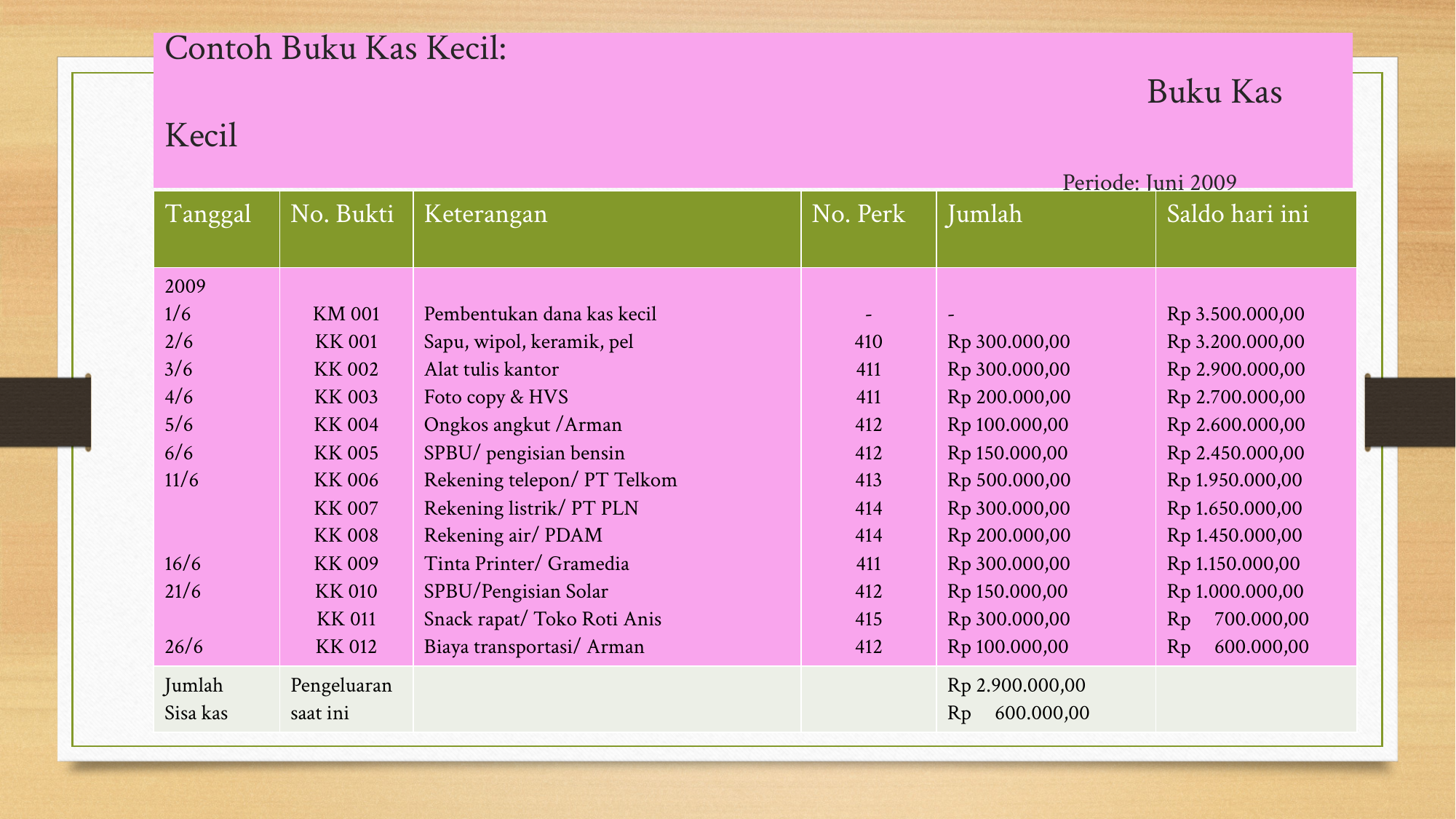

# Contoh Buku Kas Kecil: Buku Kas Kecil Periode: Juni 2009
| Tanggal | No. Bukti | Keterangan | No. Perk | Jumlah | Saldo hari ini |
| --- | --- | --- | --- | --- | --- |
| 2009 1/6 2/6 3/6 4/6 5/6 6/6 11/6 16/6 21/6 26/6 | KM 001 KK 001 KK 002 KK 003 KK 004 KK 005 KK 006 KK 007 KK 008 KK 009 KK 010 KK 011 KK 012 | Pembentukan dana kas kecil Sapu, wipol, keramik, pel Alat tulis kantor Foto copy & HVS Ongkos angkut /Arman SPBU/ pengisian bensin Rekening telepon/ PT Telkom Rekening listrik/ PT PLN Rekening air/ PDAM Tinta Printer/ Gramedia SPBU/Pengisian Solar Snack rapat/ Toko Roti Anis Biaya transportasi/ Arman | - 410 411 411 412 412 413 414 414 411 412 415 412 | - Rp 300.000,00 Rp 300.000,00 Rp 200.000,00 Rp 100.000,00 Rp 150.000,00 Rp 500.000,00 Rp 300.000,00 Rp 200.000,00 Rp 300.000,00 Rp 150.000,00 Rp 300.000,00 Rp 100.000,00 | Rp 3.500.000,00 Rp 3.200.000,00 Rp 2.900.000,00 Rp 2.700.000,00 Rp 2.600.000,00 Rp 2.450.000,00 Rp 1.950.000,00 Rp 1.650.000,00 Rp 1.450.000,00 Rp 1.150.000,00 Rp 1.000.000,00 Rp 700.000,00 Rp 600.000,00 |
| Jumlah Sisa kas | Pengeluaran saat ini |  |  | Rp 2.900.000,00 Rp 600.000,00 |  |